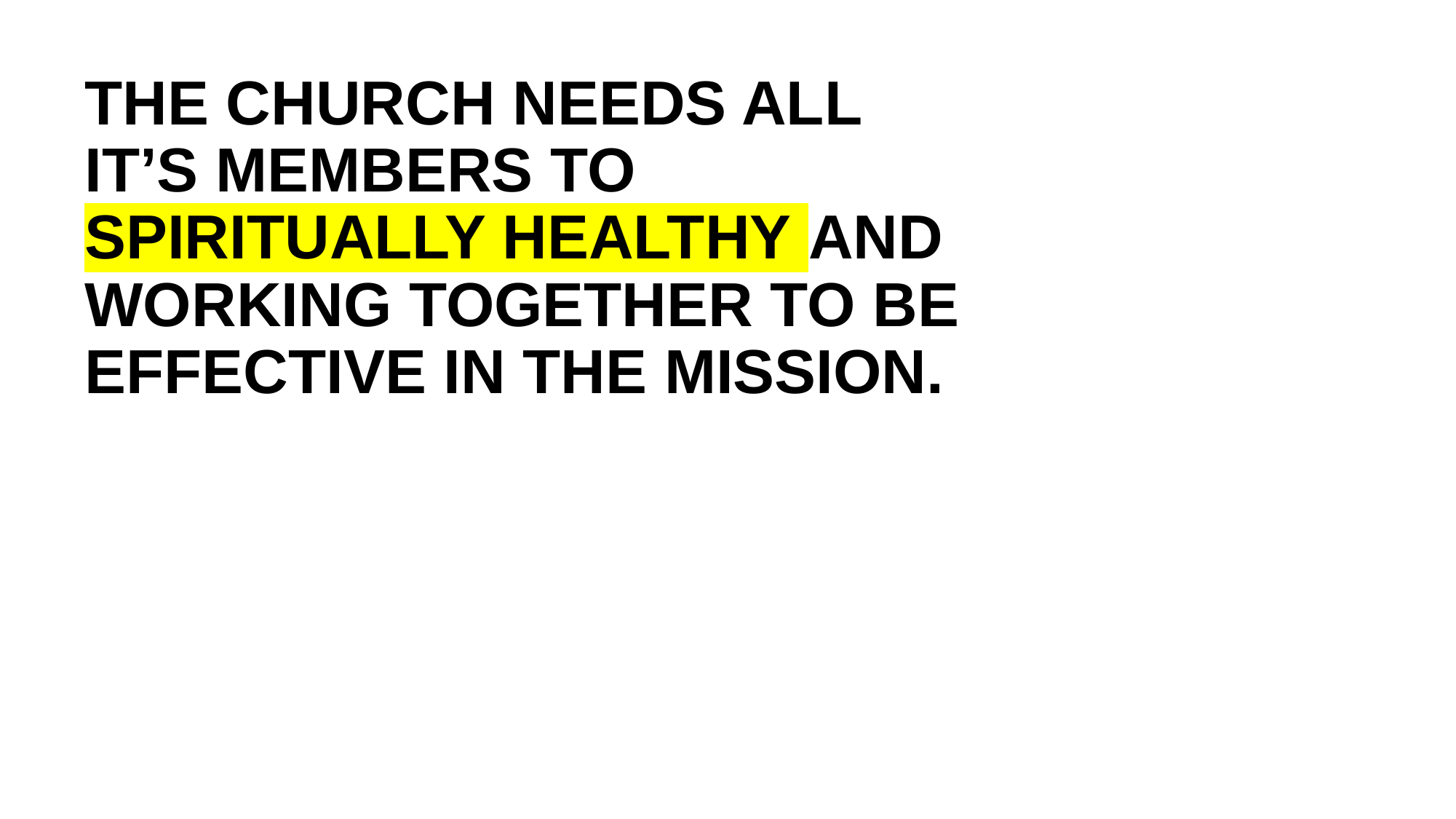

# The church needs all it’s members to spiritually healthy and working together to be effective in the mission.